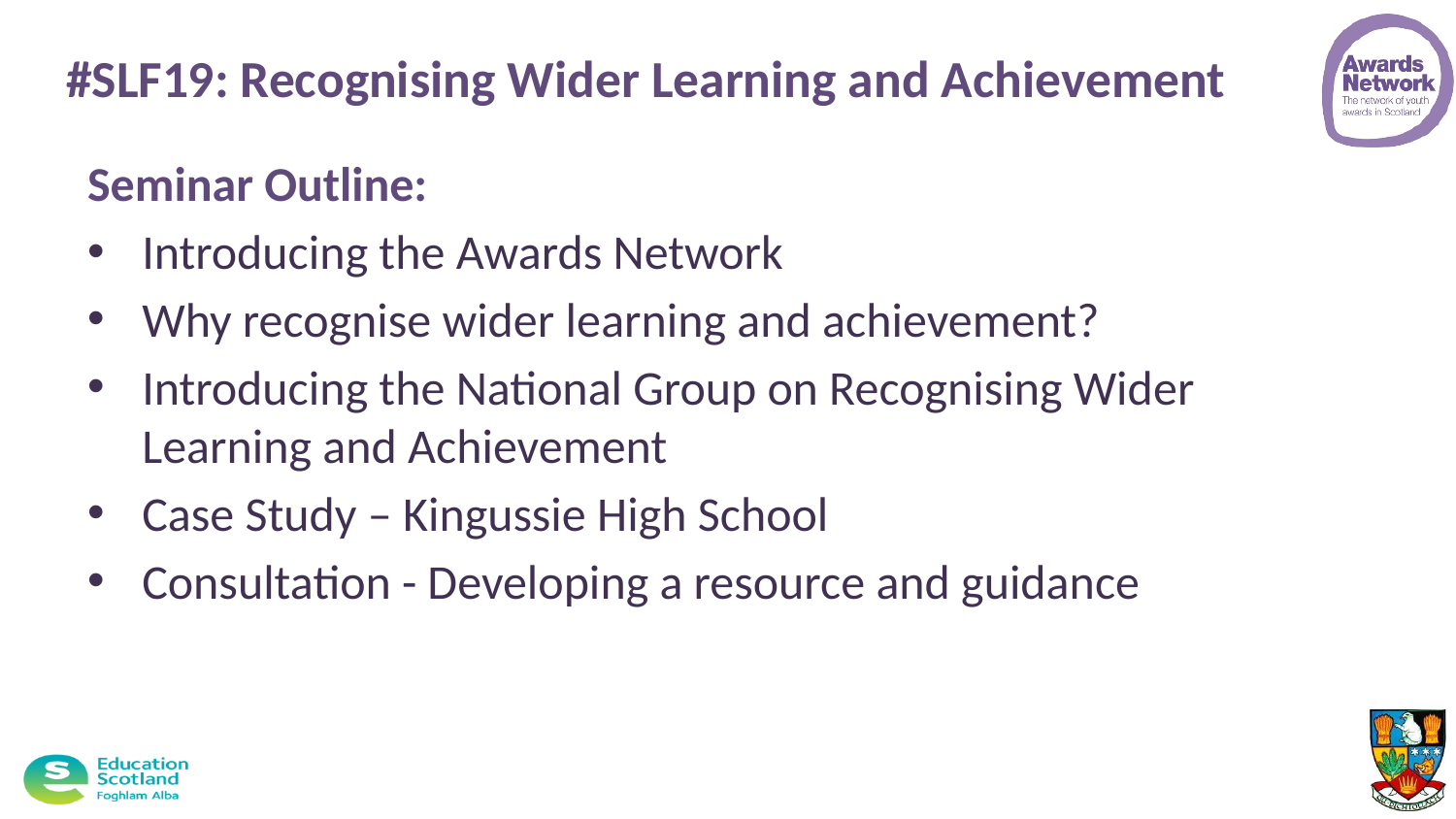

# #SLF19: Recognising Wider Learning and Achievement
Seminar Outline:
Introducing the Awards Network
Why recognise wider learning and achievement?
Introducing the National Group on Recognising Wider Learning and Achievement
Case Study – Kingussie High School
Consultation - Developing a resource and guidance